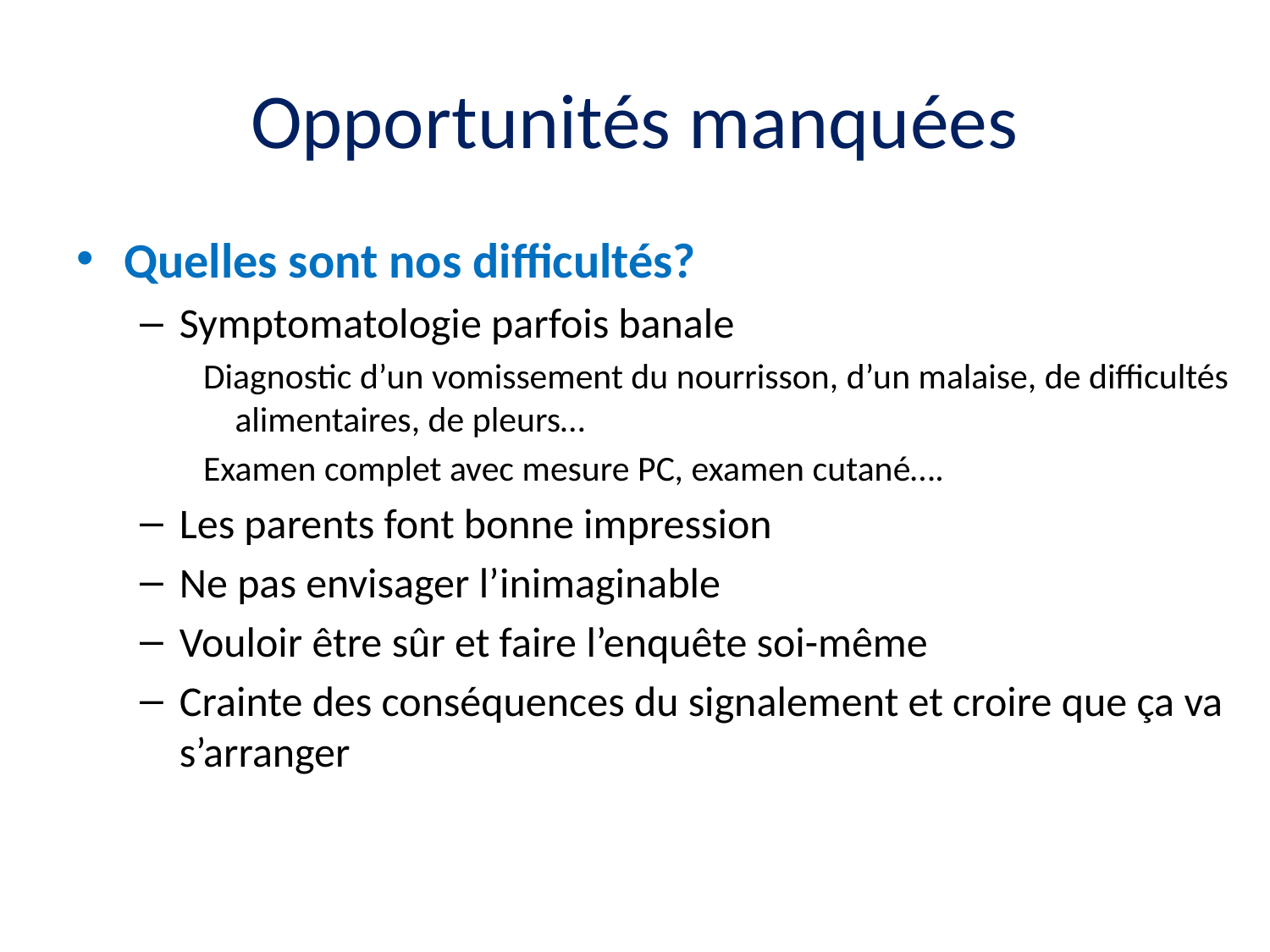

# Opportunités manquées
Quelles sont nos difficultés?
Symptomatologie parfois banale
Diagnostic d’un vomissement du nourrisson, d’un malaise, de difficultés alimentaires, de pleurs…
Examen complet avec mesure PC, examen cutané….
Les parents font bonne impression
Ne pas envisager l’inimaginable
Vouloir être sûr et faire l’enquête soi-même
Crainte des conséquences du signalement et croire que ça va s’arranger